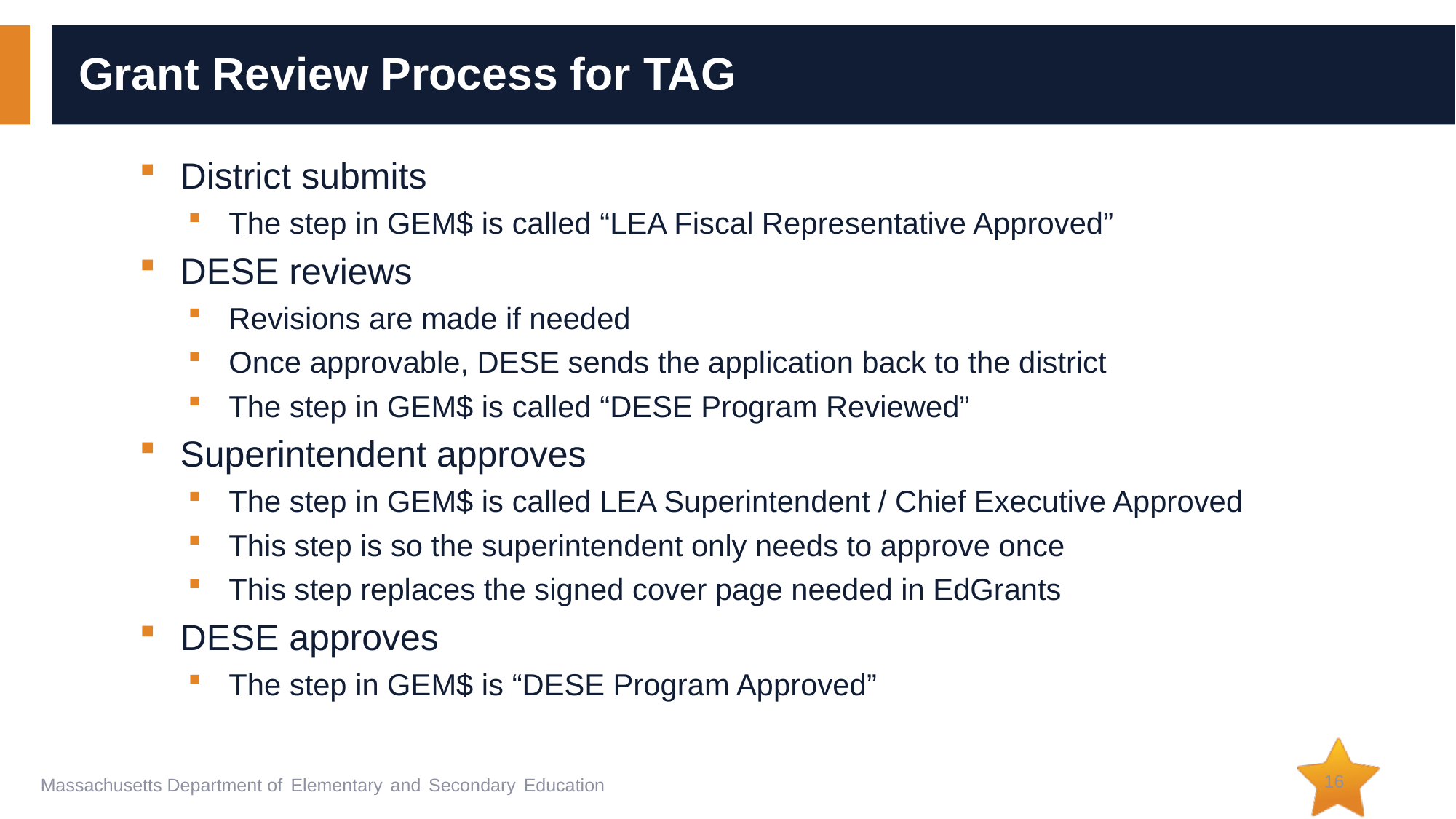

# Grant Review Process for TAG
District submits
The step in GEM$ is called “LEA Fiscal Representative Approved”
DESE reviews
Revisions are made if needed
Once approvable, DESE sends the application back to the district
The step in GEM$ is called “DESE Program Reviewed”
Superintendent approves
The step in GEM$ is called LEA Superintendent / Chief Executive Approved
This step is so the superintendent only needs to approve once
This step replaces the signed cover page needed in EdGrants
DESE approves
The step in GEM$ is “DESE Program Approved”

16